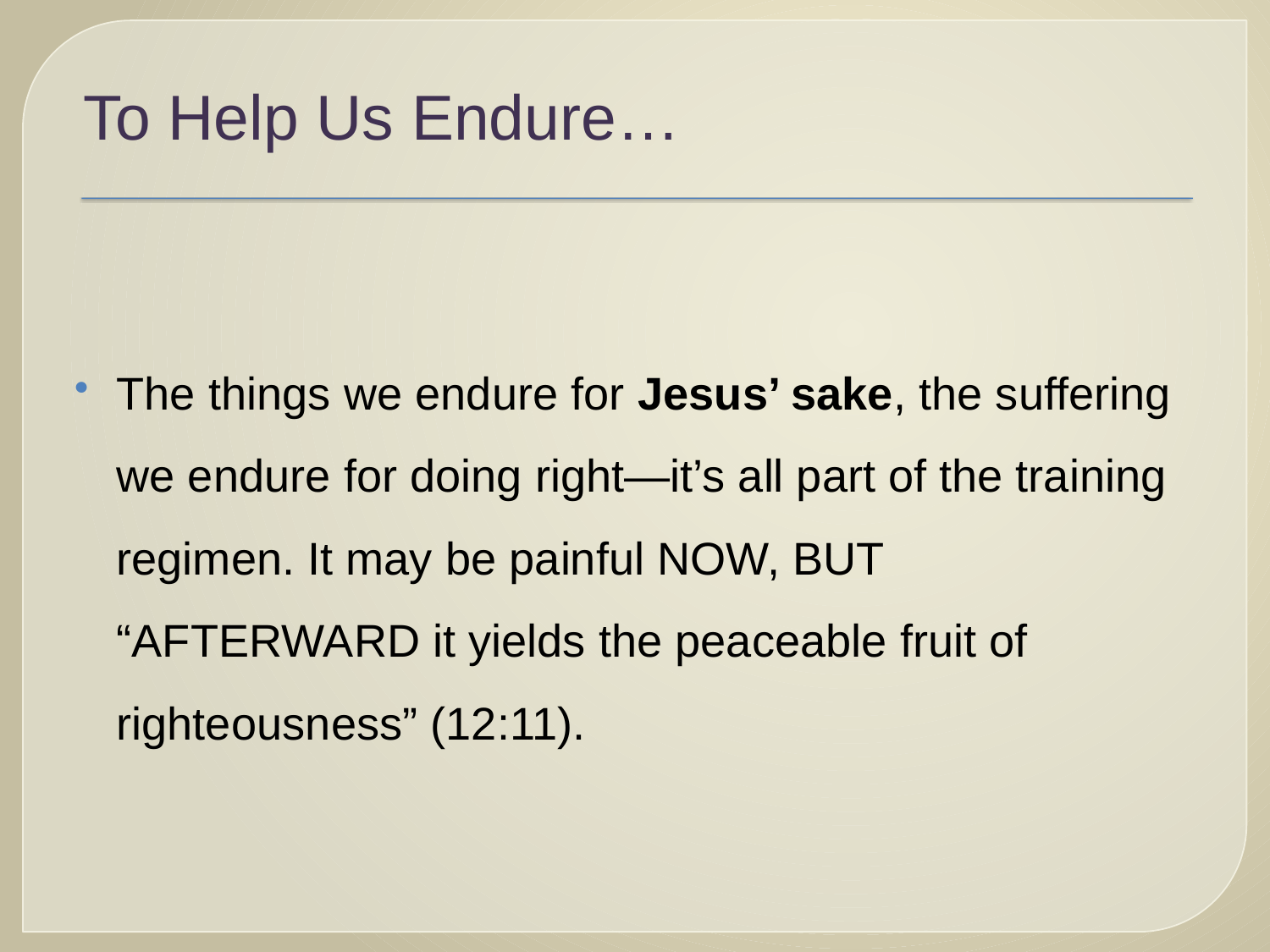

# To Help Us Endure…
The things we endure for Jesus’ sake, the suffering we endure for doing right—it’s all part of the training regimen. It may be painful NOW, BUT “AFTERWARD it yields the peaceable fruit of righteousness” (12:11).